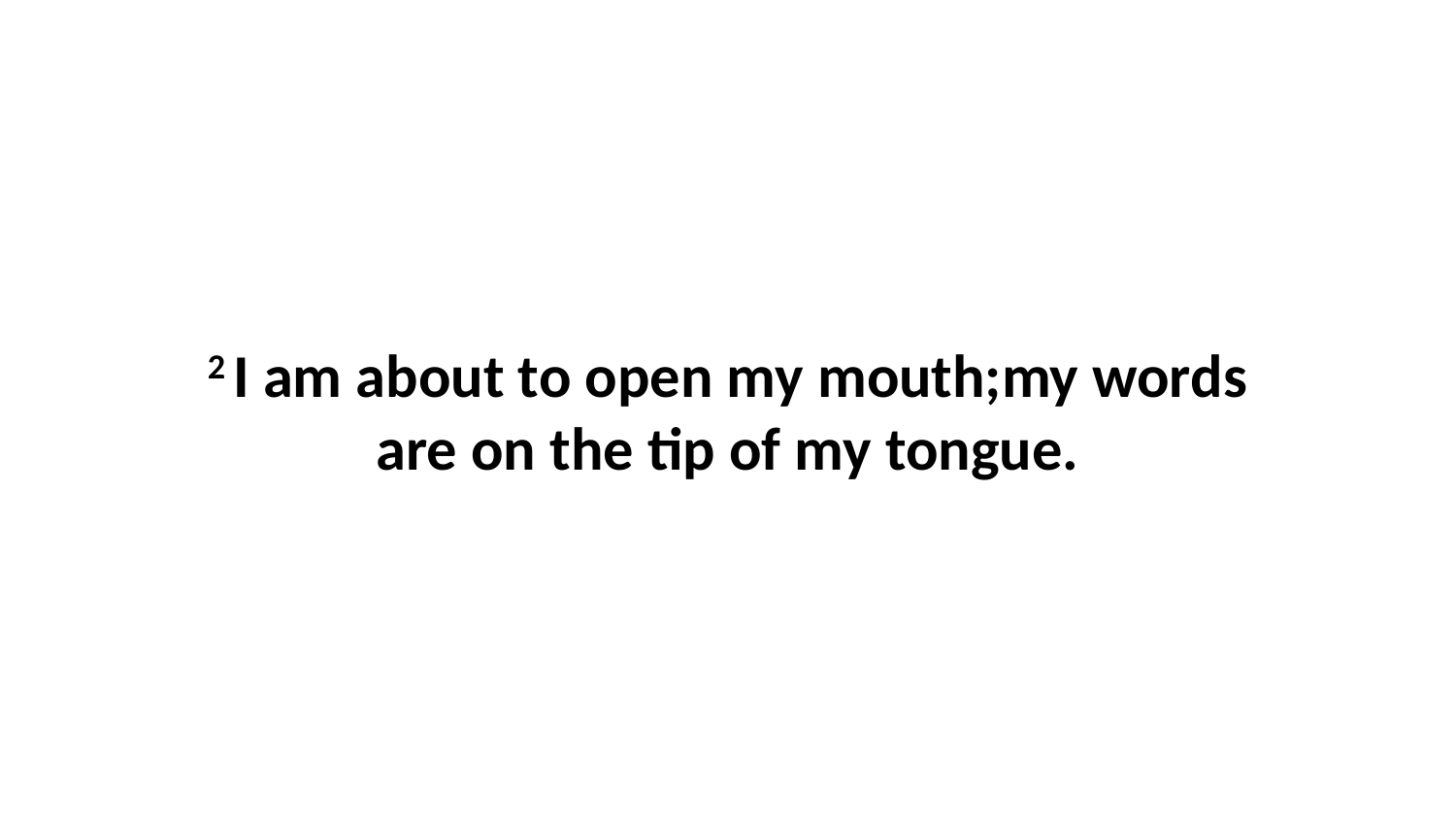

2 I am about to open my mouth;my words are on the tip of my tongue.